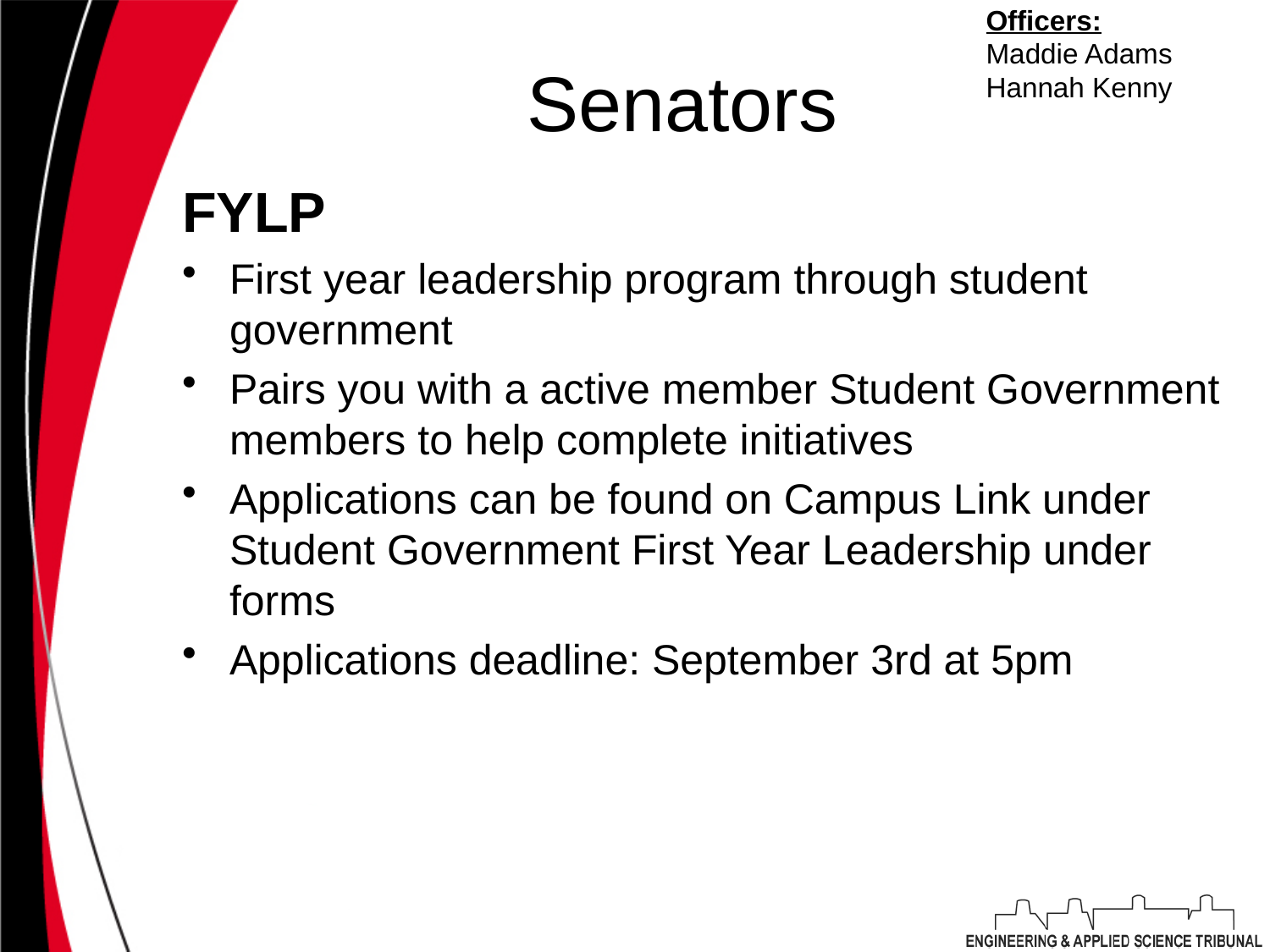

Officers:
Maddie Adams
Hannah Kenny
# Senators
FYLP
First year leadership program through student government
Pairs you with a active member Student Government members to help complete initiatives
Applications can be found on Campus Link under Student Government First Year Leadership under forms
Applications deadline: September 3rd at 5pm